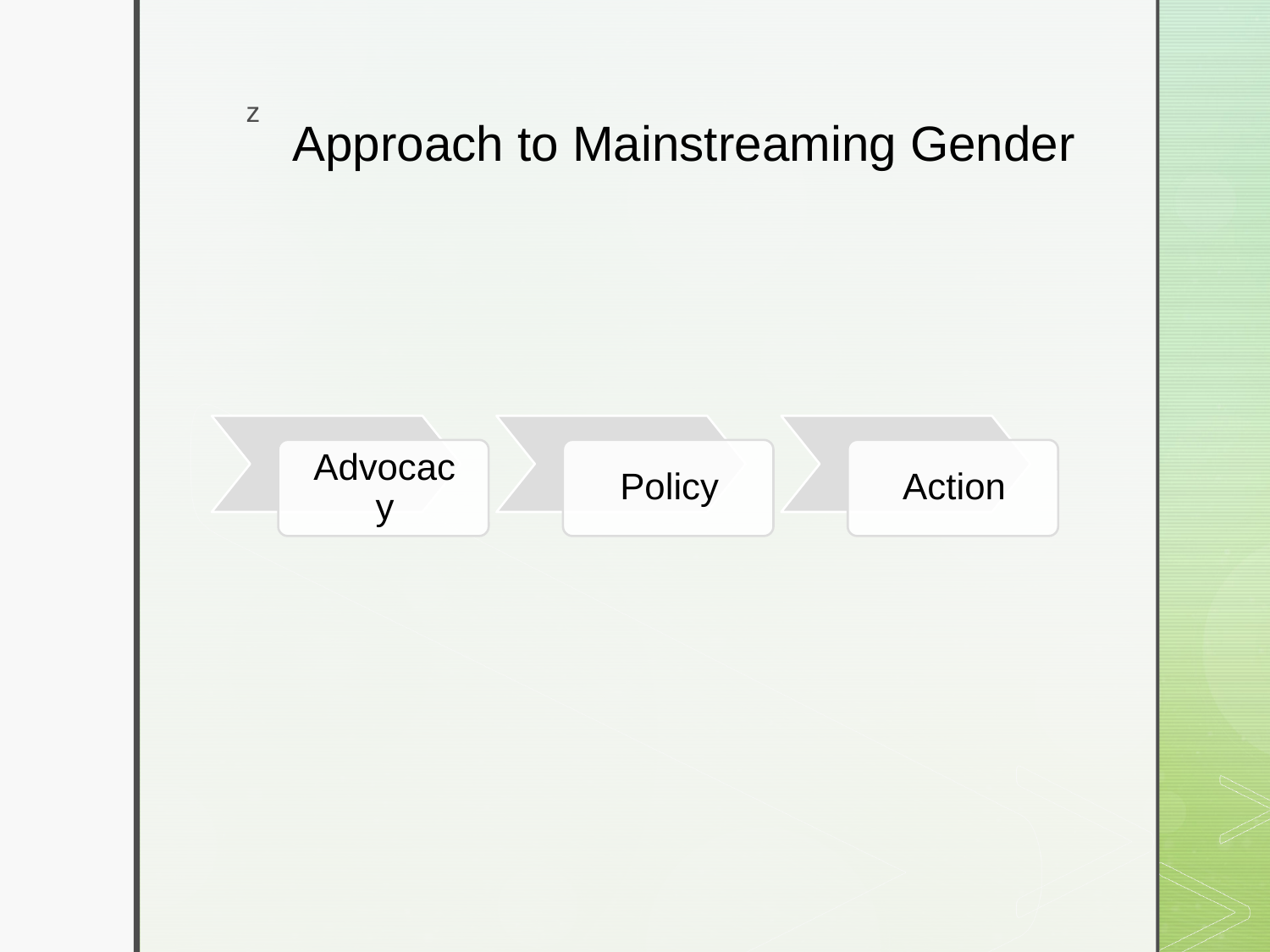

# Approach to Mainstreaming Gender
Advocacy
Policy
Action